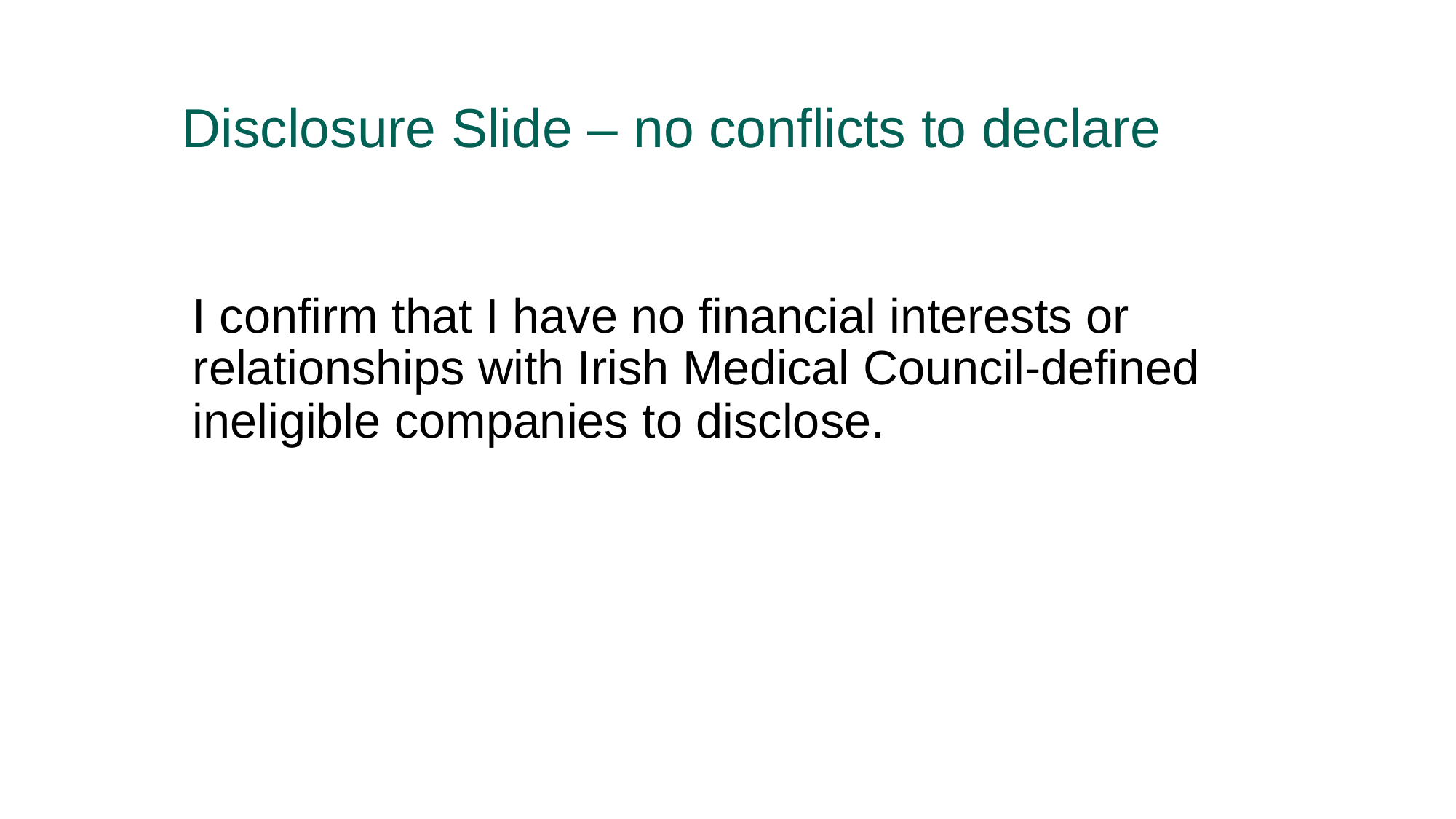

Disclosure Slide – no conflicts to declare
# I confirm that I have no financial interests or relationships with Irish Medical Council-defined ineligible companies to disclose.